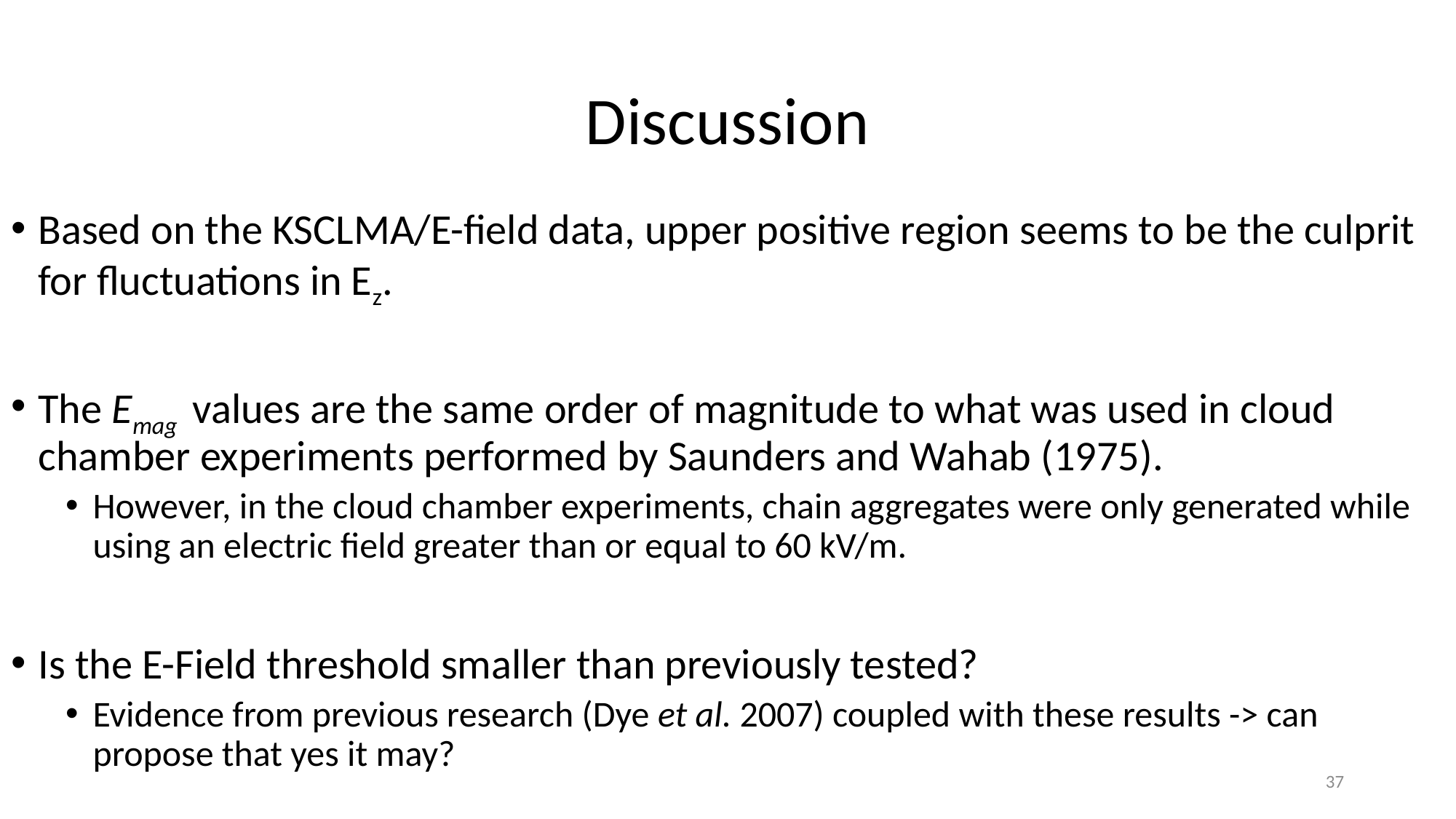

# Discussion
Based on the KSCLMA/E-field data, upper positive region seems to be the culprit for fluctuations in Ez.

The Emag  values are the same order of magnitude to what was used in cloud chamber experiments performed by Saunders and Wahab (1975).
However, in the cloud chamber experiments, chain aggregates were only generated while using an electric field greater than or equal to 60 kV/m.

Is the E-Field threshold smaller than previously tested?
Evidence from previous research (Dye et al. 2007) coupled with these results -> can propose that yes it may?

37